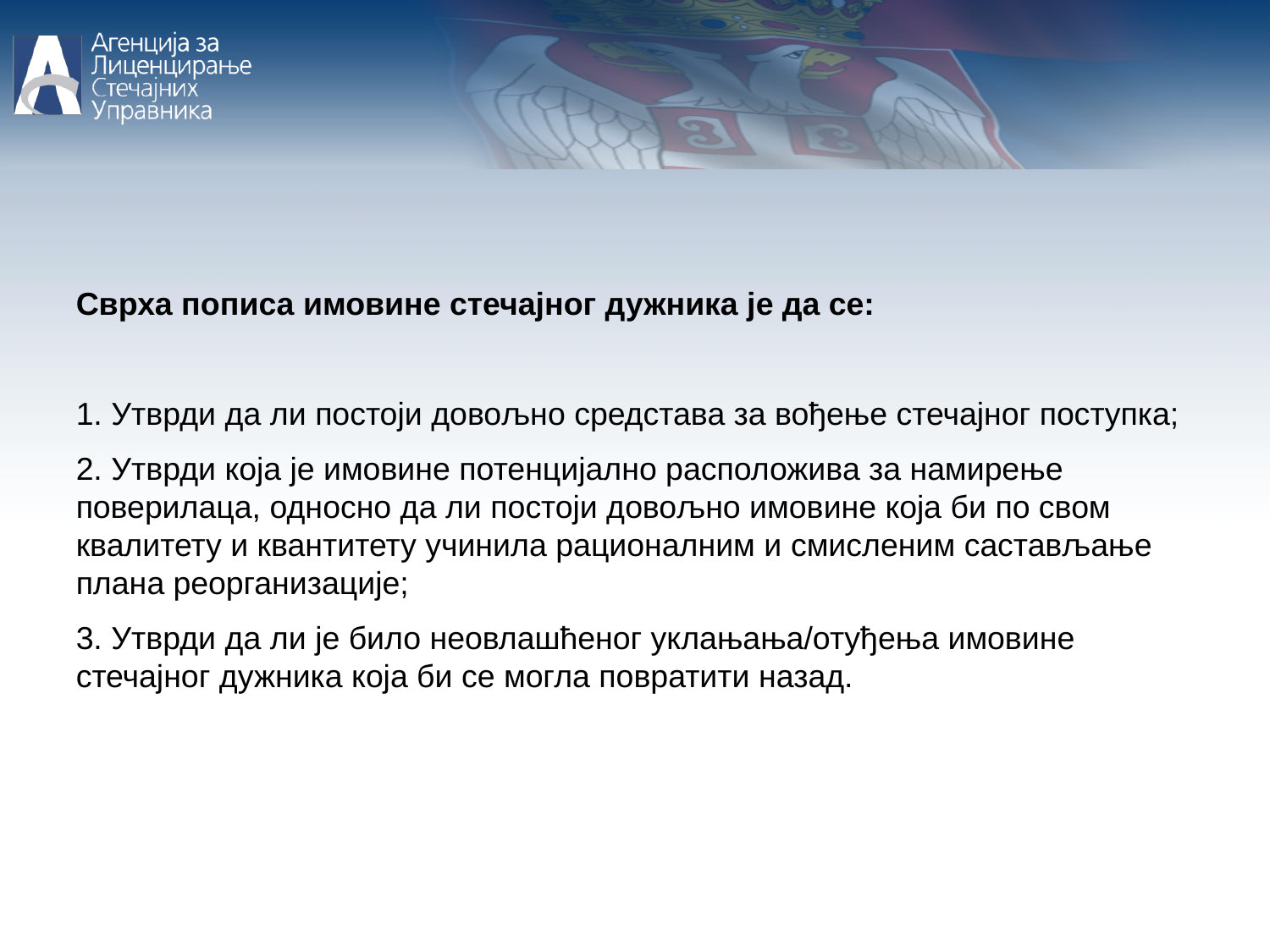

Сврха пописа имовине стечајног дужника је да се:

1. Утврди да ли постоји довољно средстава за вођење стечајног поступка;
2. Утврди која је имовине потенцијално расположива за намирење поверилаца, односно да ли постоји довољно имовине која би по свом квалитету и квантитету учинила рационалним и смисленим састављање плана реорганизације;
3. Утврди да ли је било неовлашћеног уклањања/отуђења имовине стечајног дужника која би се могла повратити назад.